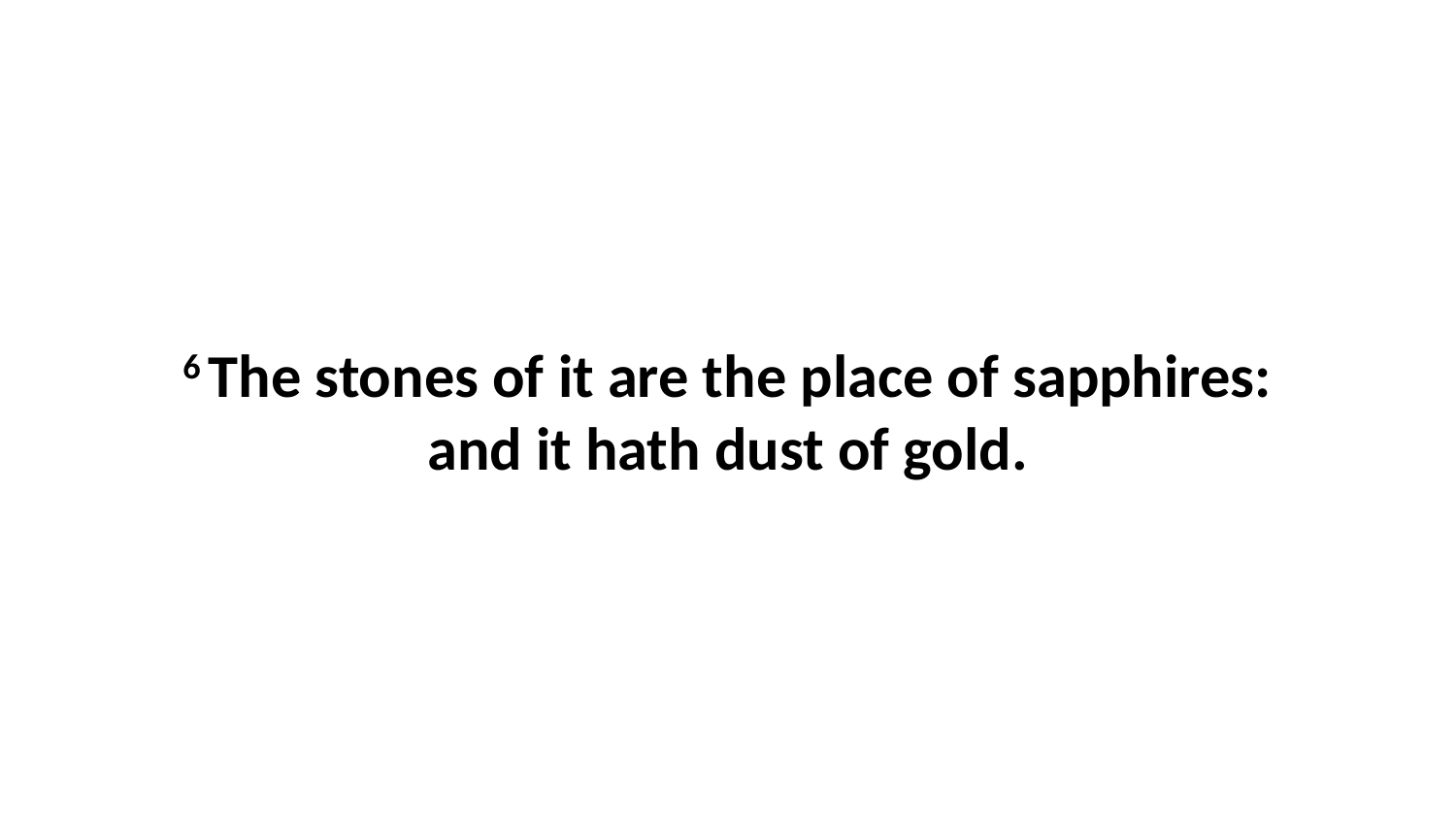

6 The stones of it are the place of sapphires: and it hath dust of gold.